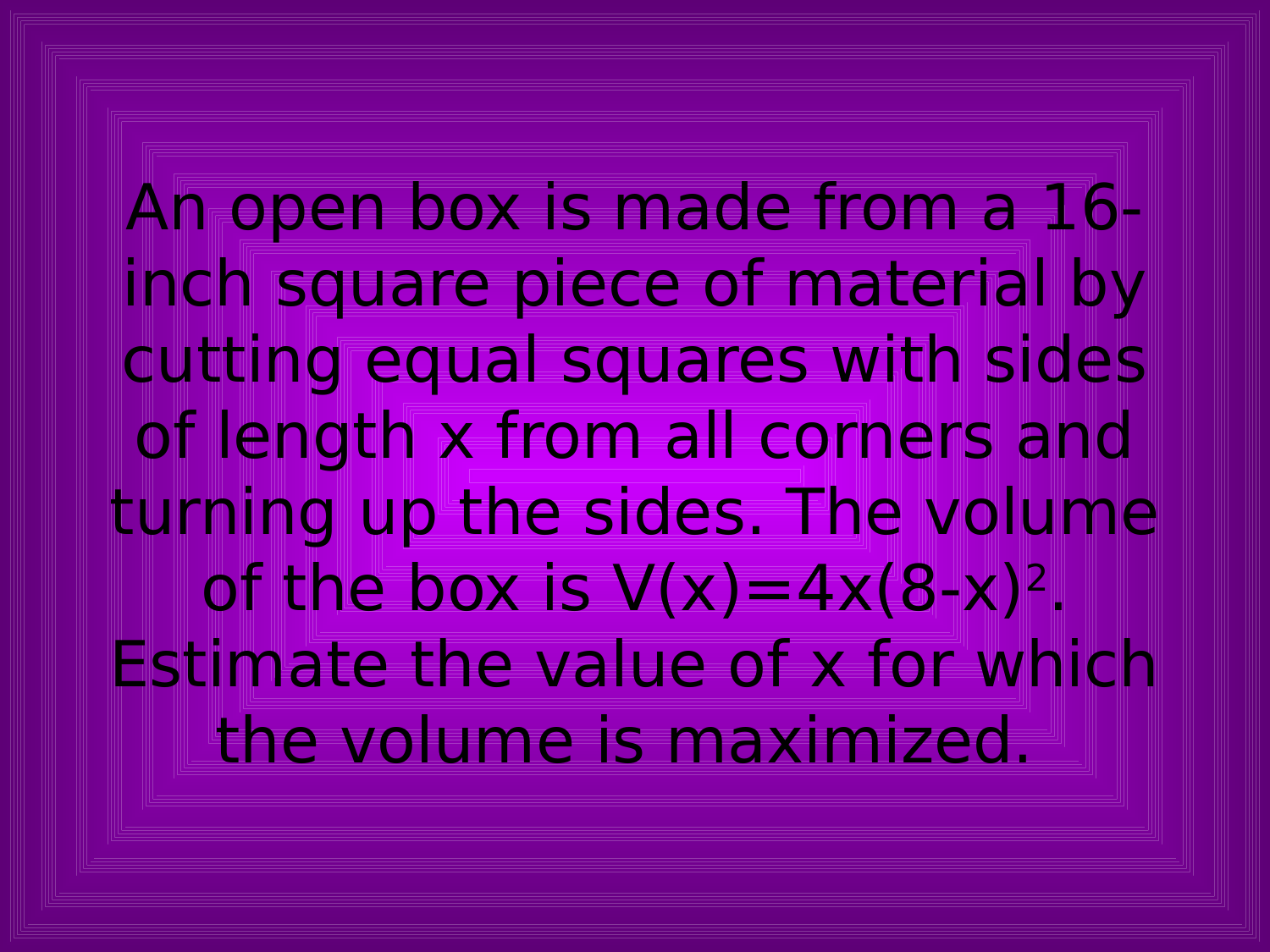

# An open box is made from a 16-inch square piece of material by cutting equal squares with sides of length x from all corners and turning up the sides. The volume of the box is V(x)=4x(8-x)2. Estimate the value of x for which the volume is maximized.